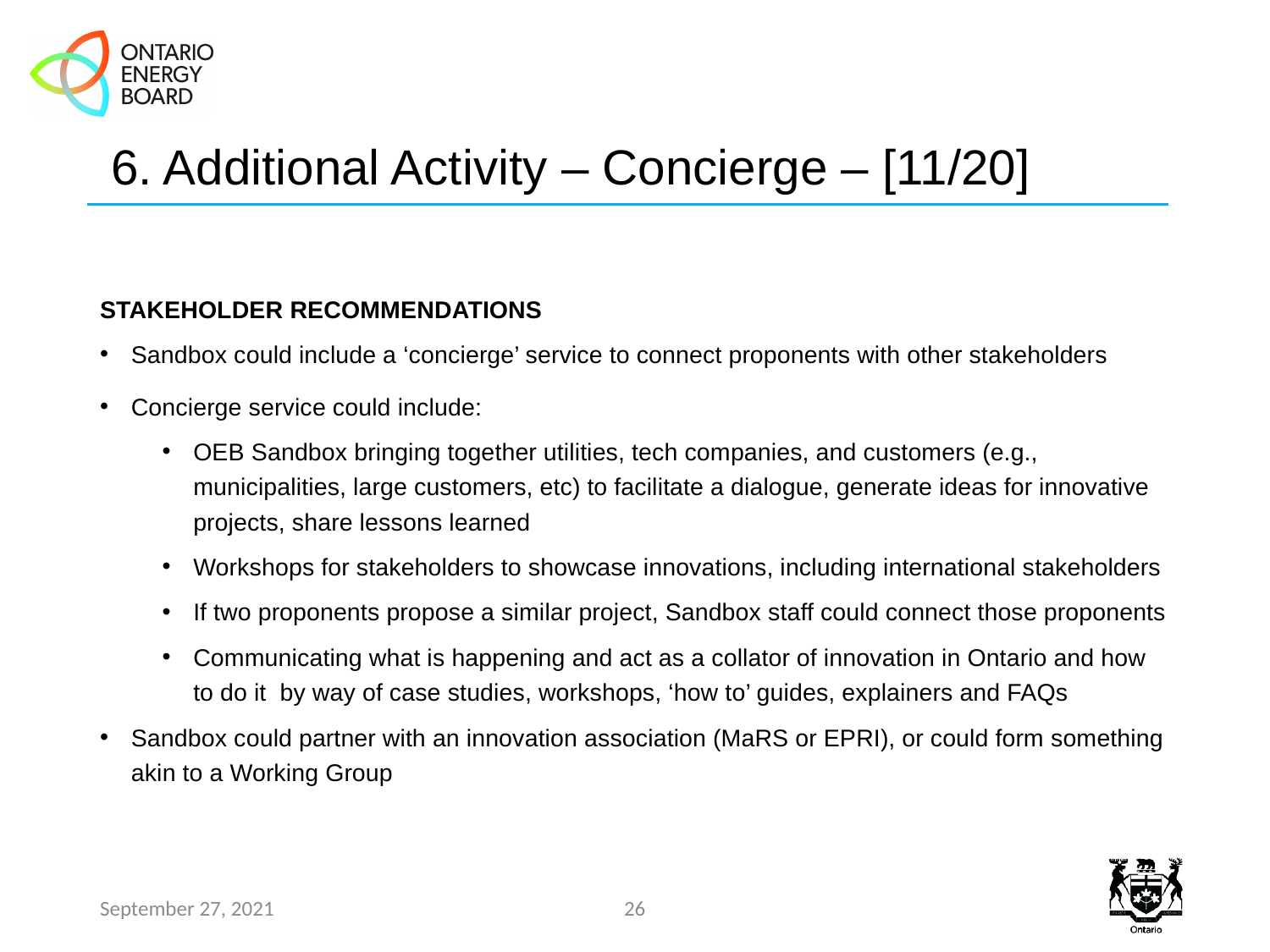

# 6. Additional Activity – Concierge – [11/20]
STAKEHOLDER RECOMMENDATIONS
Sandbox could include a ‘concierge’ service to connect proponents with other stakeholders
Concierge service could include:
OEB Sandbox bringing together utilities, tech companies, and customers (e.g., municipalities, large customers, etc) to facilitate a dialogue, generate ideas for innovative projects, share lessons learned
Workshops for stakeholders to showcase innovations, including international stakeholders
If two proponents propose a similar project, Sandbox staff could connect those proponents
Communicating what is happening and act as a collator of innovation in Ontario and how to do it  by way of case studies, workshops, ‘how to’ guides, explainers and FAQs
Sandbox could partner with an innovation association (MaRS or EPRI), or could form something akin to a Working Group

September 27, 2021
26